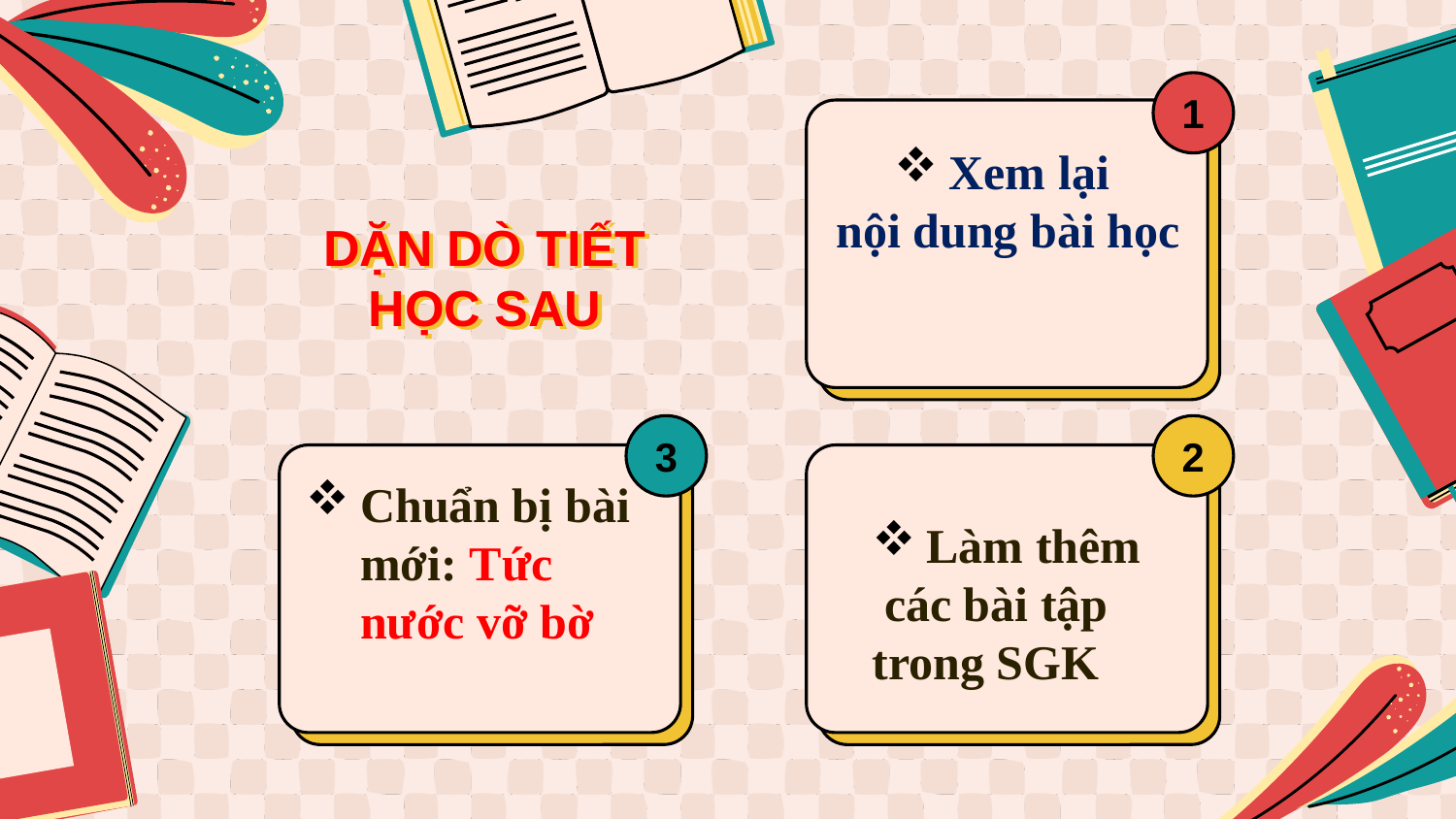

1

Xem lại
nội dung bài học
# DẶN DÒ TIẾT HỌC SAU
3
2

Chuẩn bị bài mới: Tức nước vỡ bờ
Làm thêm
 các bài tập
trong SGK